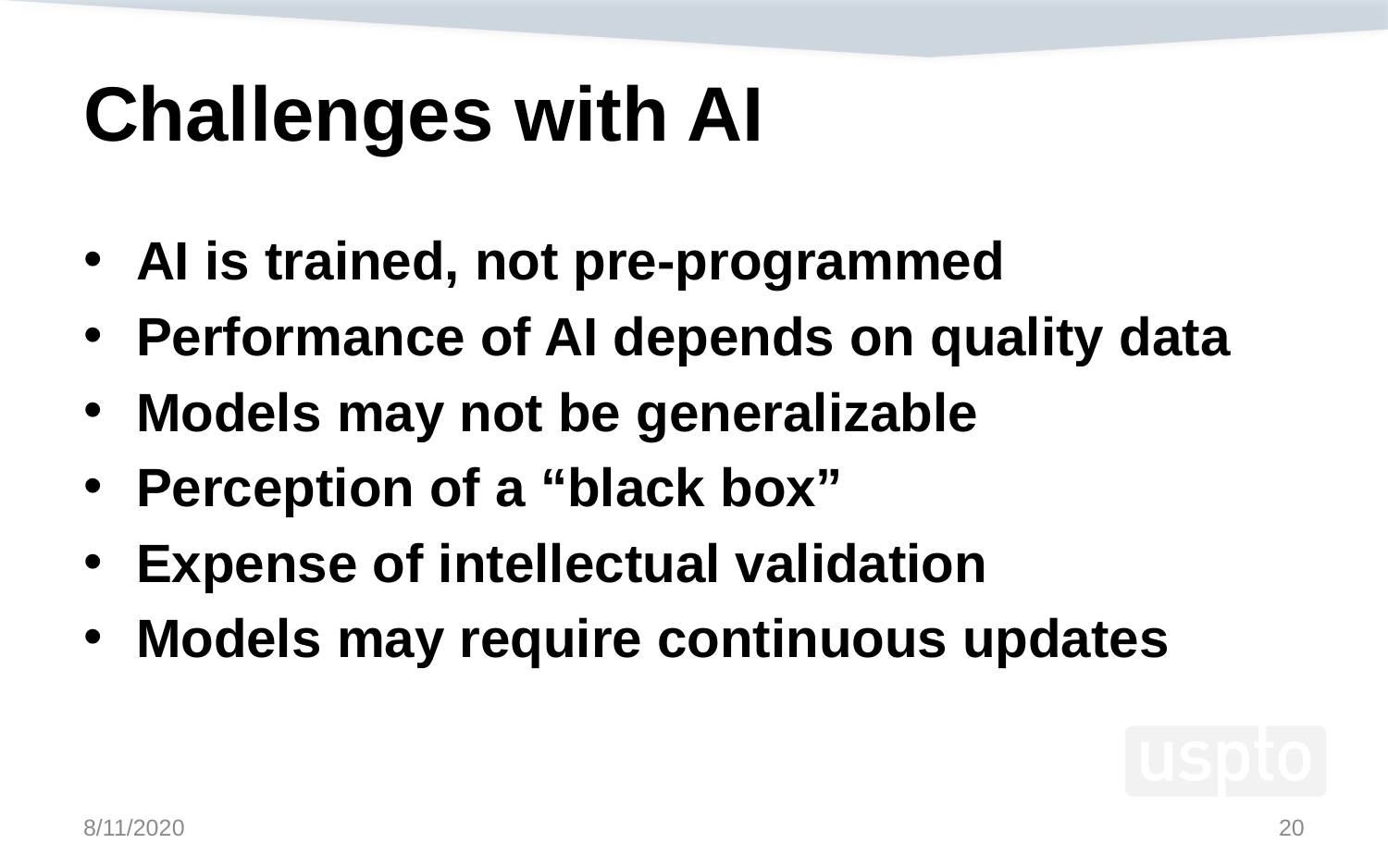

# Challenges with AI
AI is trained, not pre-programmed
Performance of AI depends on quality data
Models may not be generalizable
Perception of a “black box”
Expense of intellectual validation
Models may require continuous updates
8/11/2020
20